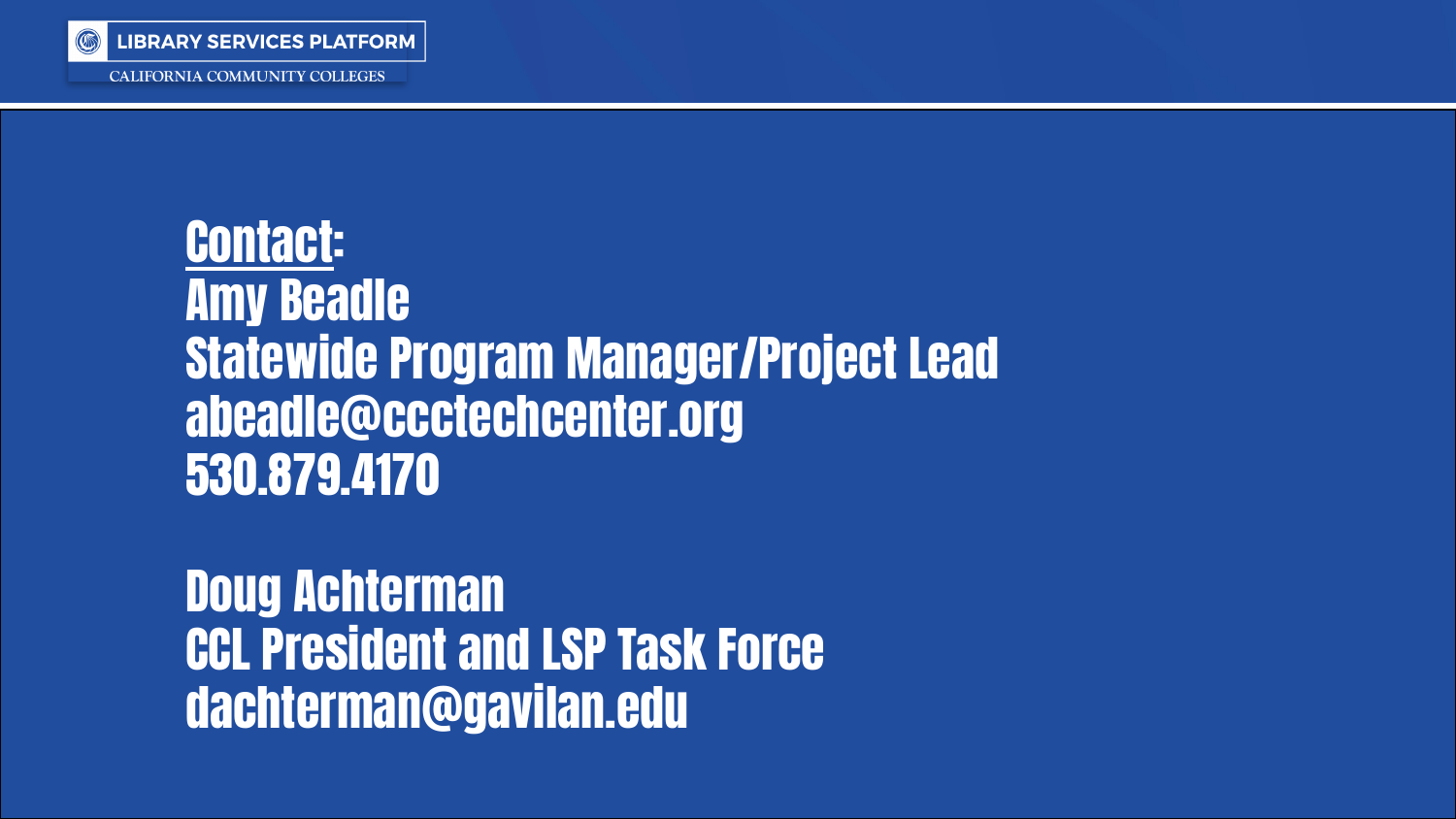

Contact:
Amy Beadle
Statewide Program Manager/Project Lead
abeadle@ccctechcenter.org
530.879.4170

Doug Achterman
CCL President and LSP Task Force dachterman@gavilan.edu